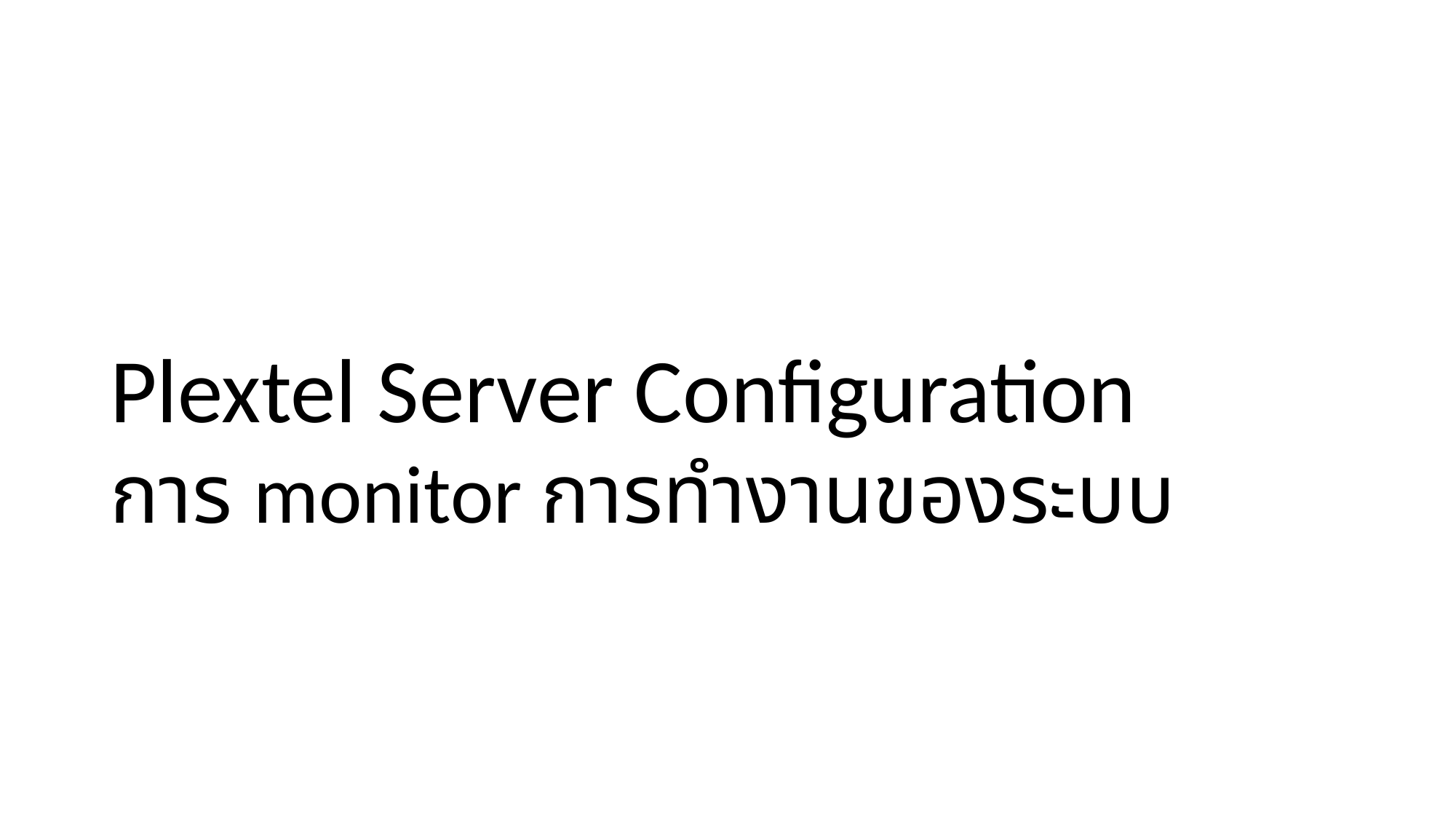

# Plextel Server Configuration การ monitor การทำงานของระบบ